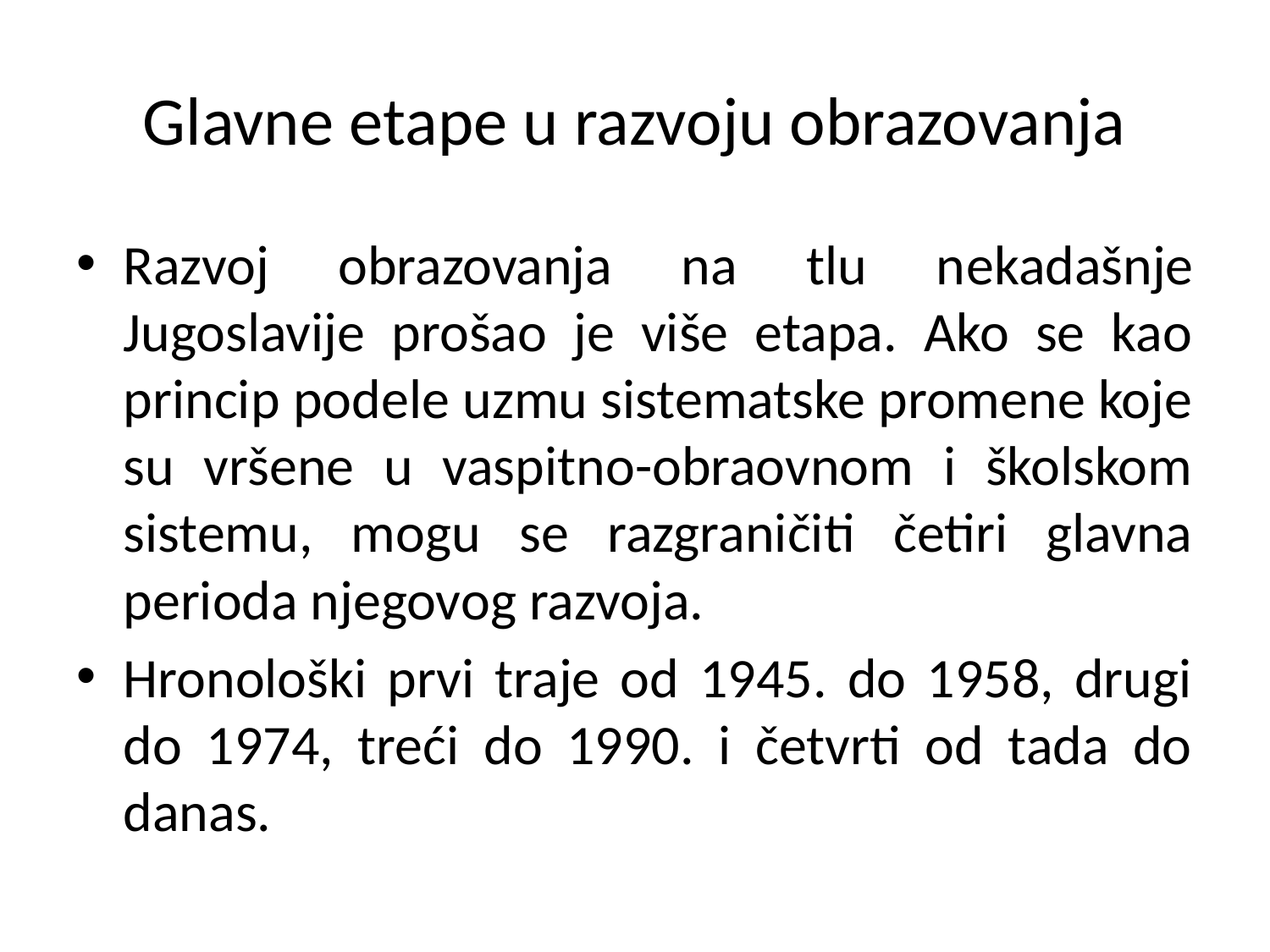

# Glavne etape u razvoju obrazovanja
Razvoj obrazovanja na tlu nekadašnje Jugoslavije prošao je više etapa. Ako se kao princip podele uzmu sistematske promene koje su vršene u vaspitno-obraovnom i školskom sistemu, mogu se razgraničiti četiri glavna perioda njegovog razvoja.
Hronološki prvi traje od 1945. do 1958, drugi do 1974, treći do 1990. i četvrti od tada do danas.